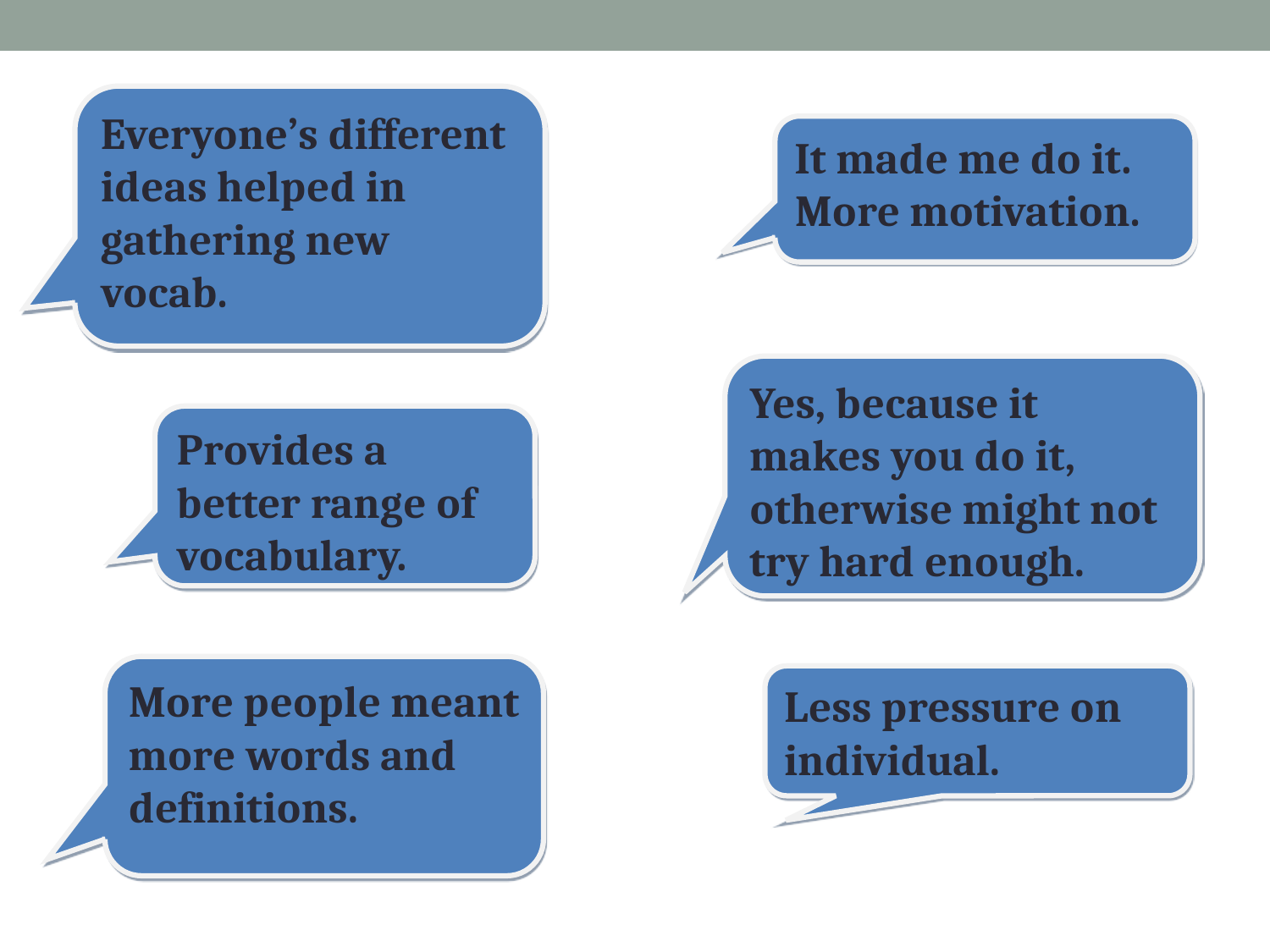

Everyone’s different ideas helped in gathering new vocab.
It made me do it. More motivation.
Yes, because it makes you do it, otherwise might not try hard enough.
Provides a better range of vocabulary.
More people meant more words and definitions.
Less pressure on individual.